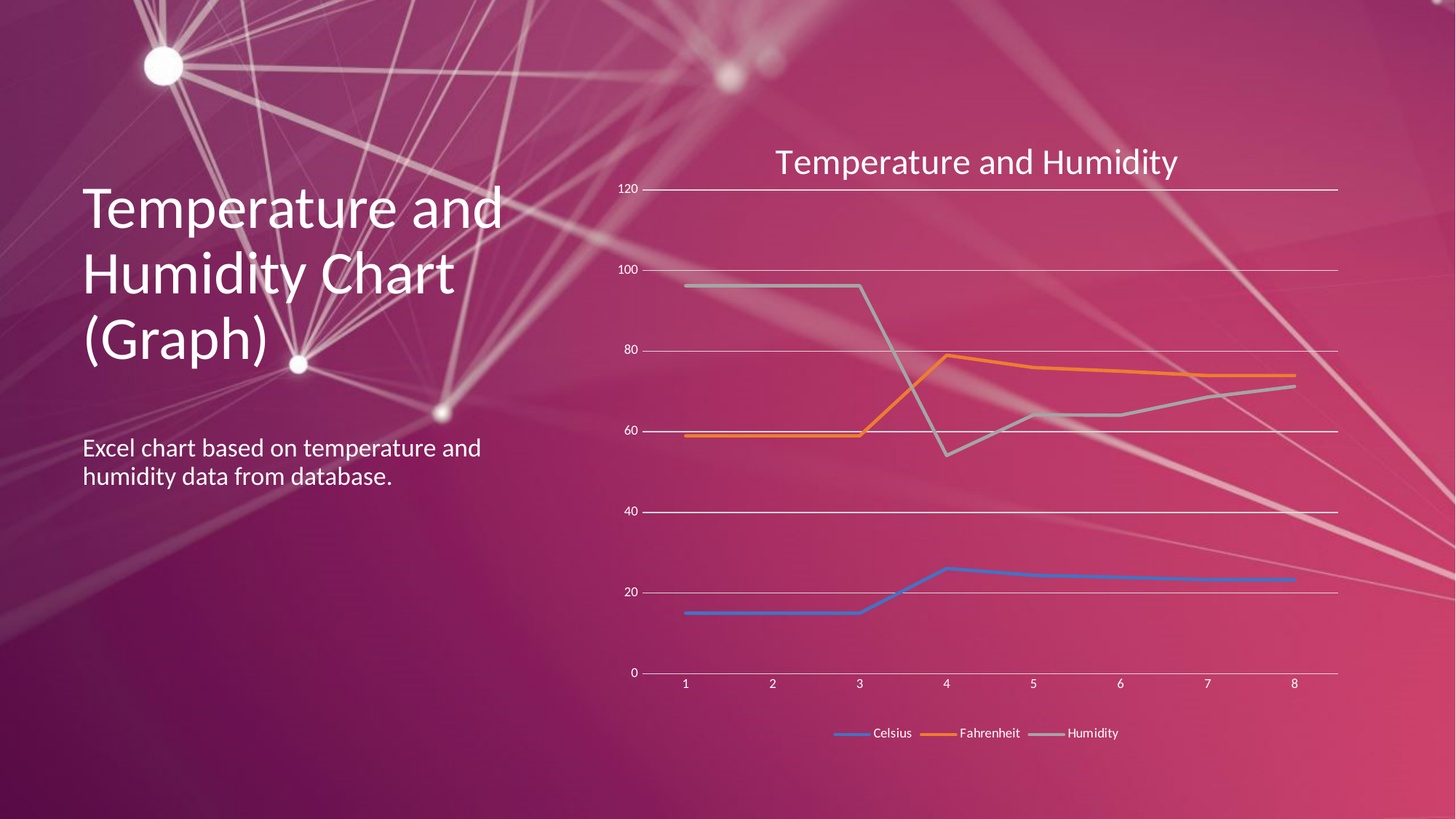

### Chart: Temperature and Humidity

| Category | Celsius | Fahrenheit | Humidity |
|---|---|---|---|
# Temperature and Humidity Chart
(Graph)
Excel chart based on temperature and humidity data from database.